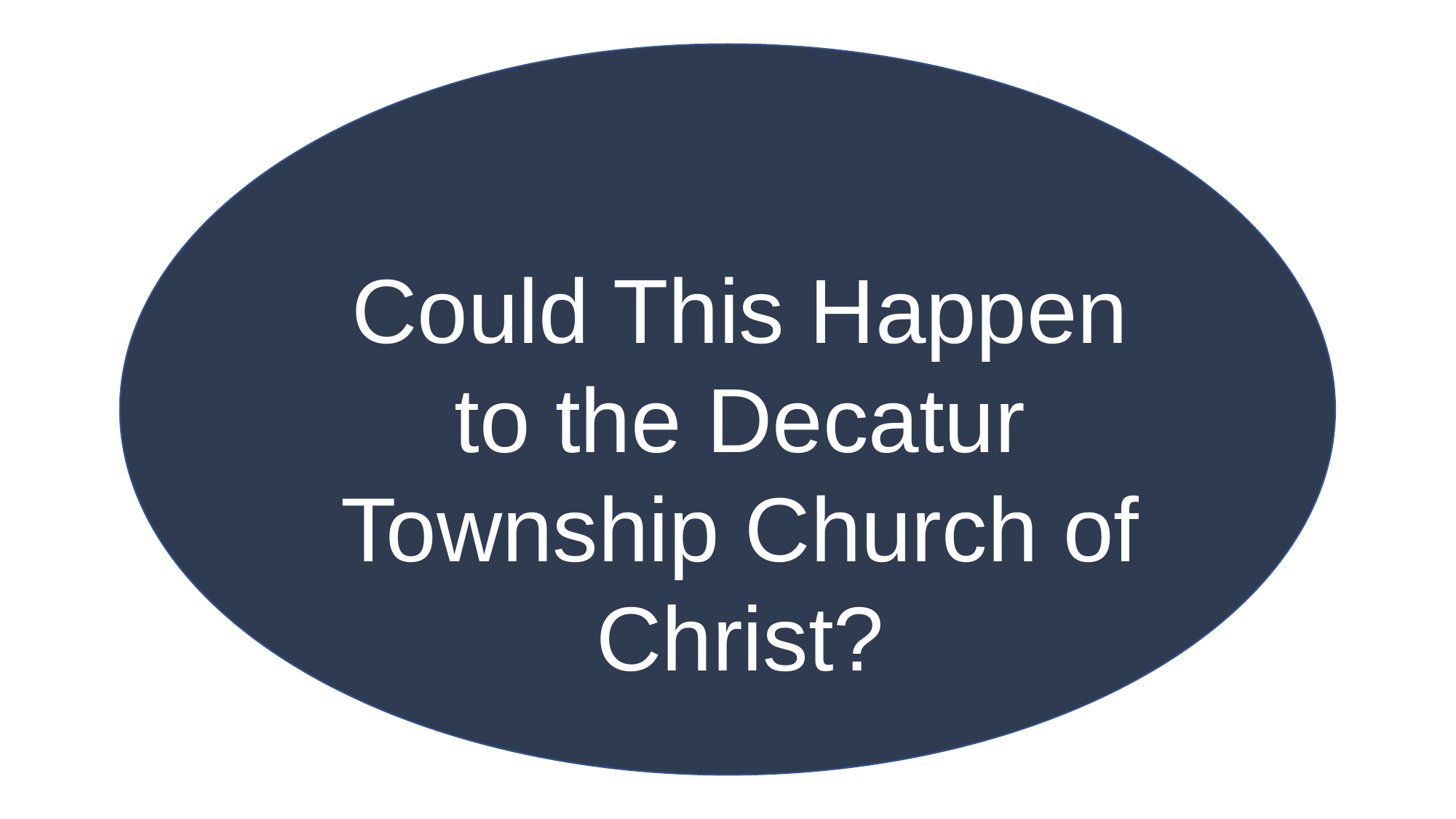

Could This Happen to the Decatur Township Church of Christ?